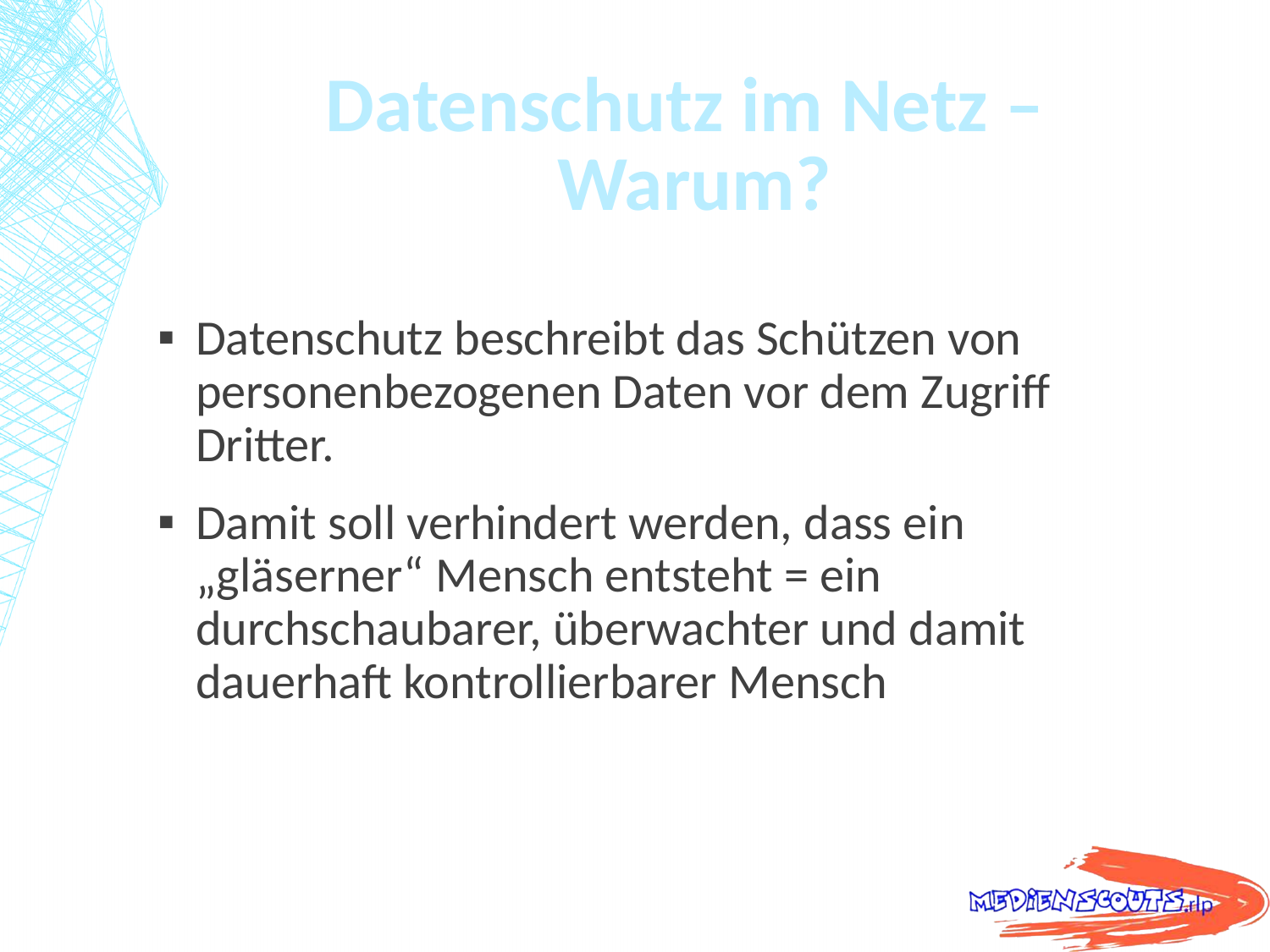

# Datenschutz im Netz – Warum?
Datenschutz beschreibt das Schützen von personenbezogenen Daten vor dem Zugriff Dritter.
Damit soll verhindert werden, dass ein „gläserner“ Mensch entsteht = ein durchschaubarer, überwachter und damit dauerhaft kontrollierbarer Mensch